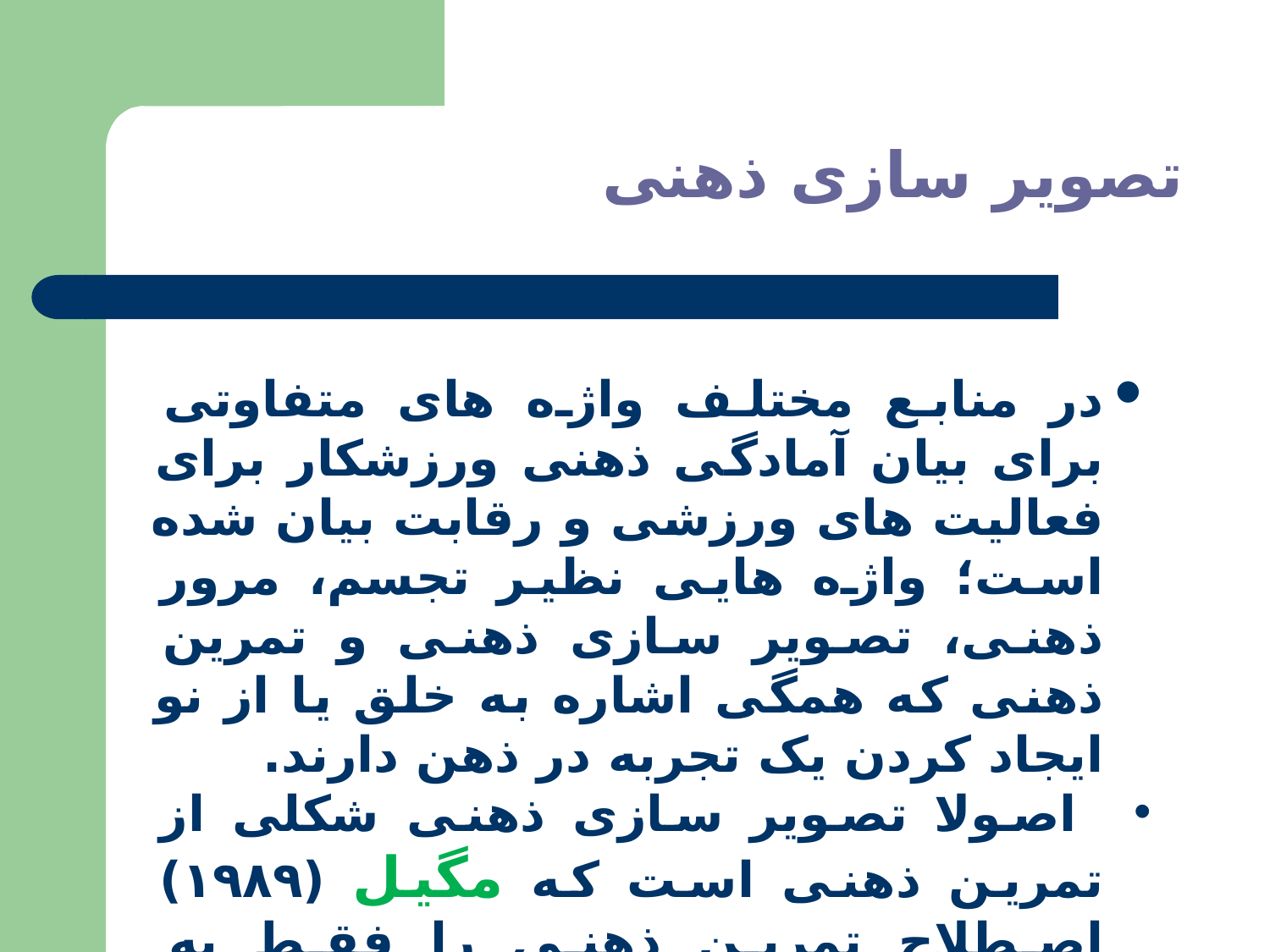

تصویر سازی ذهنی
در منابع مختلف واژه های متفاوتی برای بیان آمادگی ذهنی ورزشکار برای فعالیت های ورزشی و رقابت بیان شده است؛ واژه هایی نظیر تجسم، مرور ذهنی، تصویر سازی ذهنی و تمرین ذهنی که همگی اشاره به خلق یا از نو ایجاد کردن یک تجربه در ذهن دارند.
 اصولا تصویر سازی ذهنی شکلی از تمرین ذهنی است که مگیل (١٩٨٩) اصطلاح تمرین ذهنی را فقط به موقعیت هایی که فرد یک مهارت یا قسمتی از آن را تصور می کند، محدود می نماید.